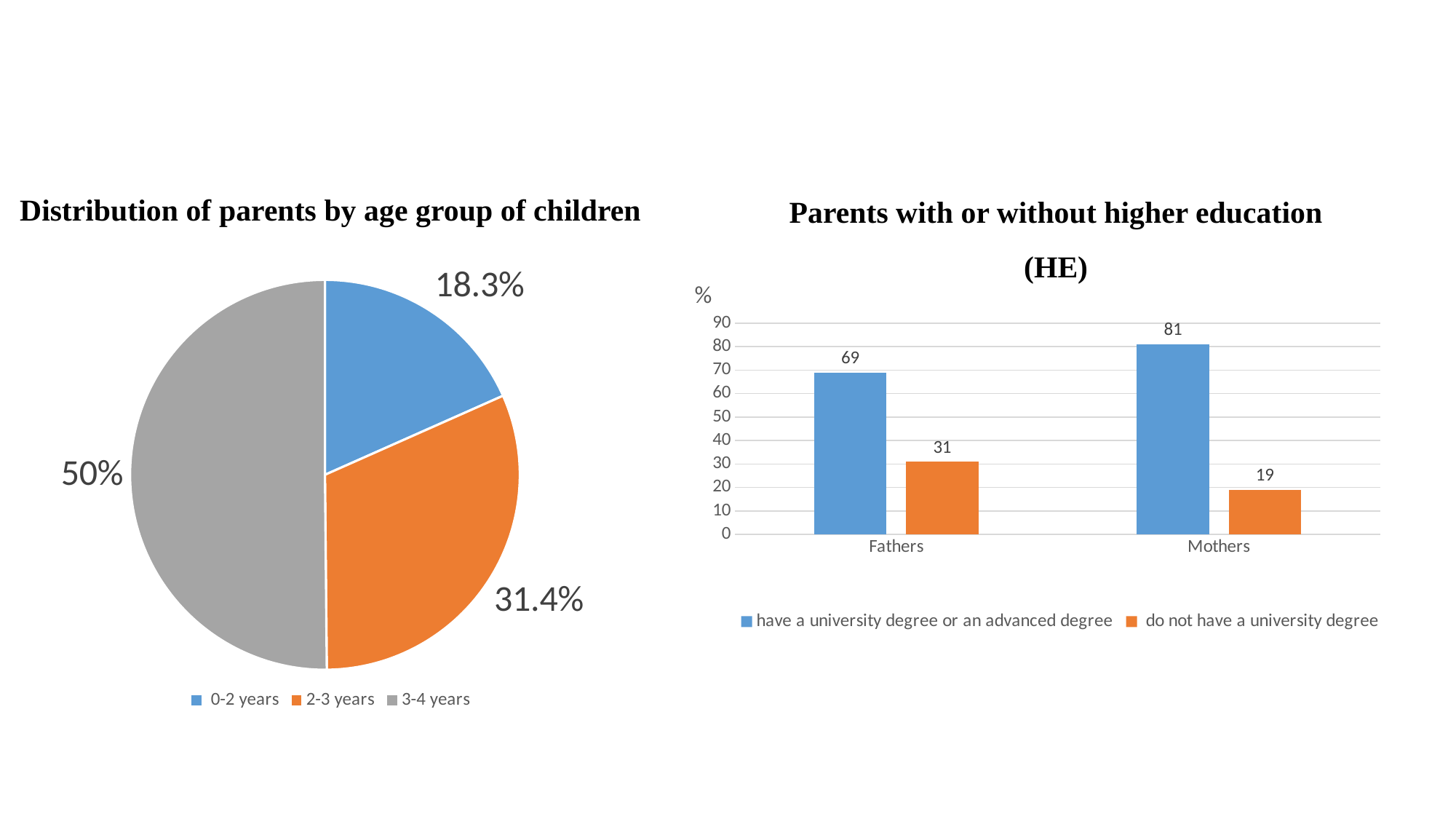

Distribution of parents by age group of children
Parents with or without higher education (HE)

### Chart

| Category | Продажи |
|---|---|
|  0-2 years | 18.3 |
| 2-3 years | 31.4 |
| 3-4 years | 50.0 |

### Chart: %

| Category | have a university degree or an advanced degree |  do not have a university degree |
|---|---|---|
| Fathers | 69.0 | 31.0 |
| Mothers | 81.0 | 19.0 |